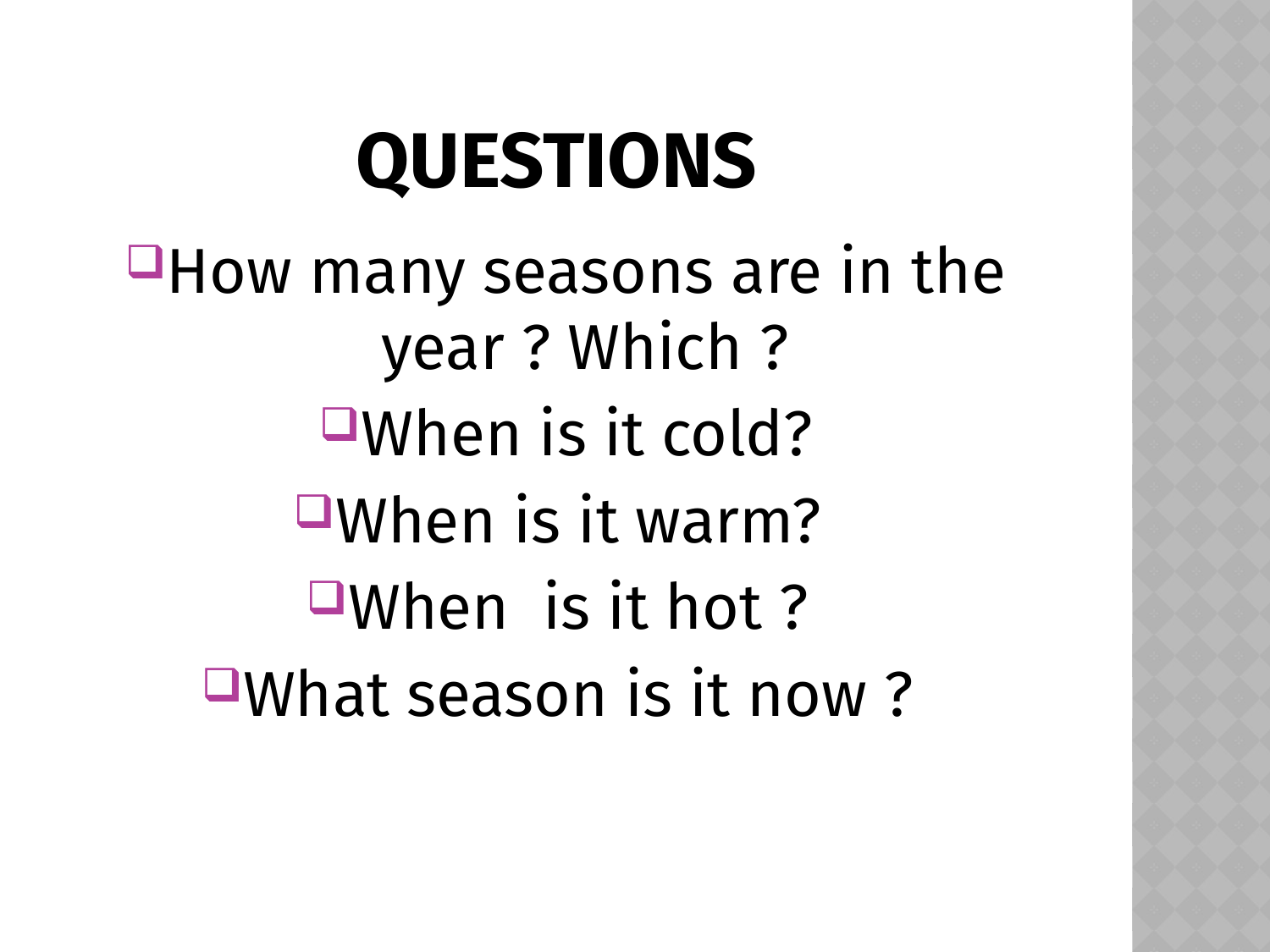

# QUestions
How many seasons are in the year ? Which ?
When is it cold?
When is it warm?
When  is it hot ?
What season is it now ?